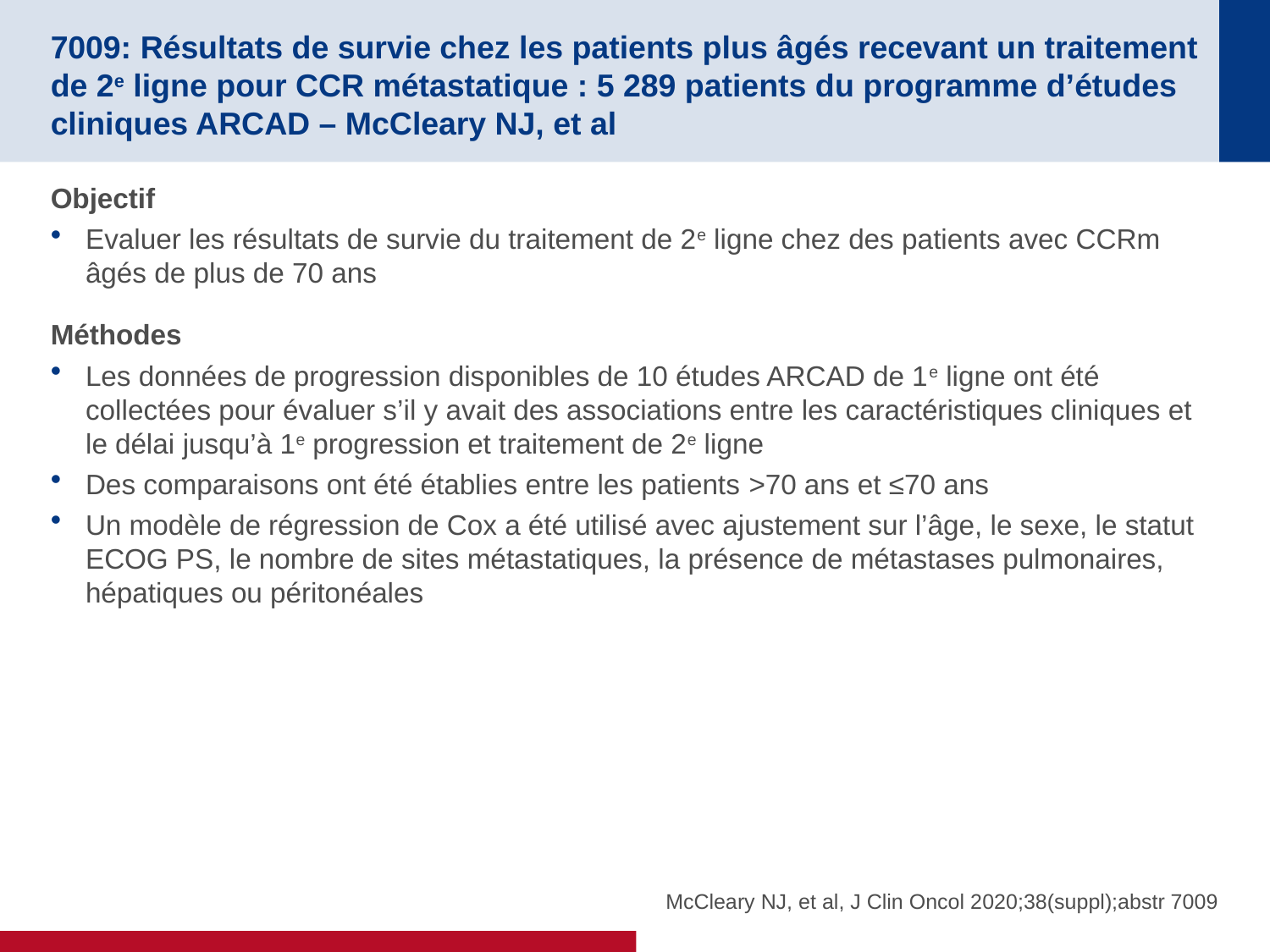

# 7009: Résultats de survie chez les patients plus âgés recevant un traitement de 2e ligne pour CCR métastatique : 5 289 patients du programme d’études cliniques ARCAD – McCleary NJ, et al
Objectif
Evaluer les résultats de survie du traitement de 2e ligne chez des patients avec CCRm âgés de plus de 70 ans
Méthodes
Les données de progression disponibles de 10 études ARCAD de 1e ligne ont été collectées pour évaluer s’il y avait des associations entre les caractéristiques cliniques et le délai jusqu’à 1e progression et traitement de 2e ligne
Des comparaisons ont été établies entre les patients >70 ans et ≤70 ans
Un modèle de régression de Cox a été utilisé avec ajustement sur l’âge, le sexe, le statut ECOG PS, le nombre de sites métastatiques, la présence de métastases pulmonaires, hépatiques ou péritonéales
McCleary NJ, et al, J Clin Oncol 2020;38(suppl);abstr 7009